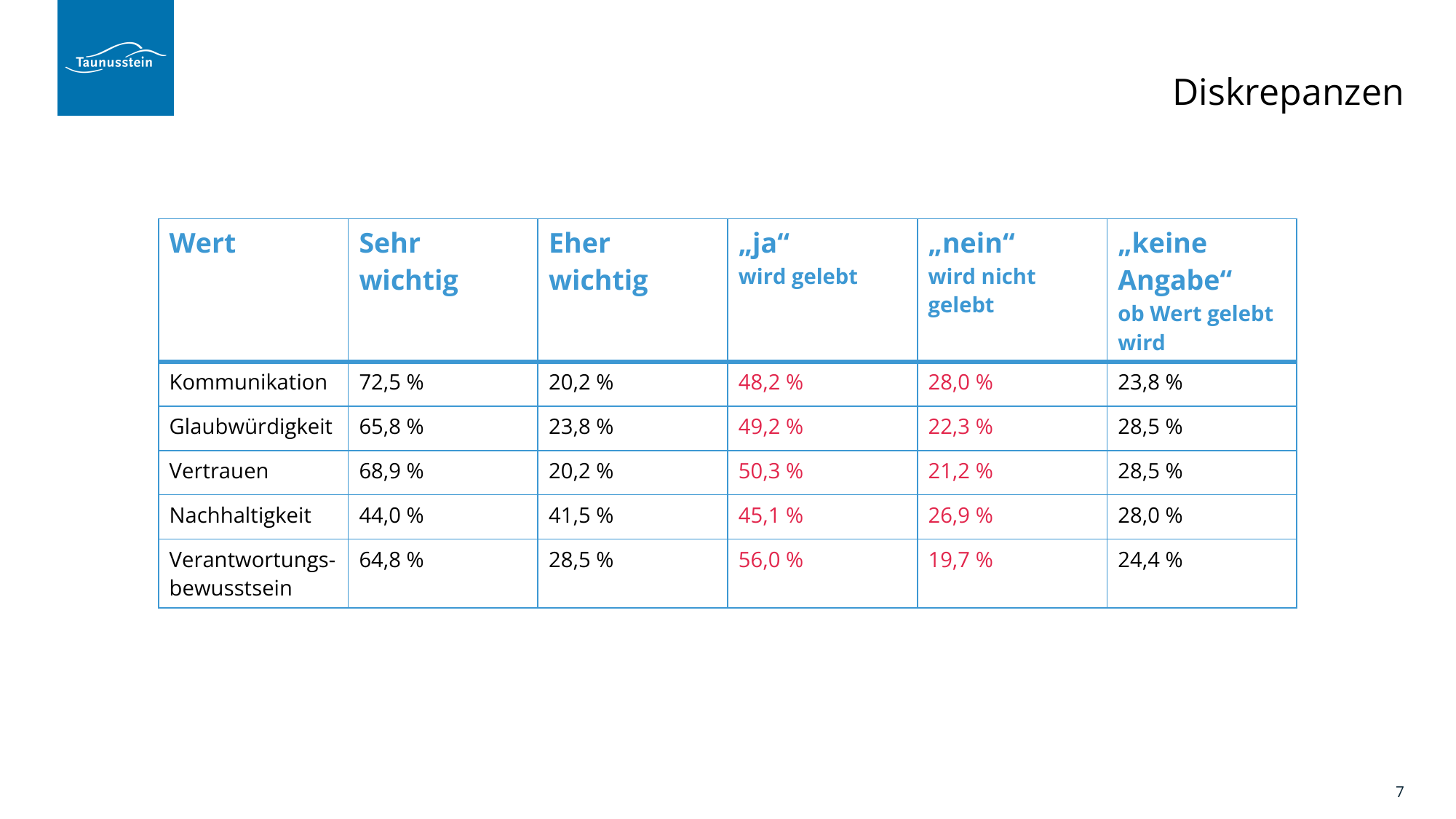

Diskrepanzen
| Wert | Sehr wichtig | Eher wichtig | „ja“ wird gelebt | „nein“ wird nicht gelebt | „keine Angabe“ ob Wert gelebt wird |
| --- | --- | --- | --- | --- | --- |
| Kommunikation | 72,5 % | 20,2 % | 48,2 % | 28,0 % | 23,8 % |
| Glaubwürdigkeit | 65,8 % | 23,8 % | 49,2 % | 22,3 % | 28,5 % |
| Vertrauen | 68,9 % | 20,2 % | 50,3 % | 21,2 % | 28,5 % |
| Nachhaltigkeit | 44,0 % | 41,5 % | 45,1 % | 26,9 % | 28,0 % |
| Verantwortungs- bewusstsein | 64,8 % | 28,5 % | 56,0 % | 19,7 % | 24,4 % |
7